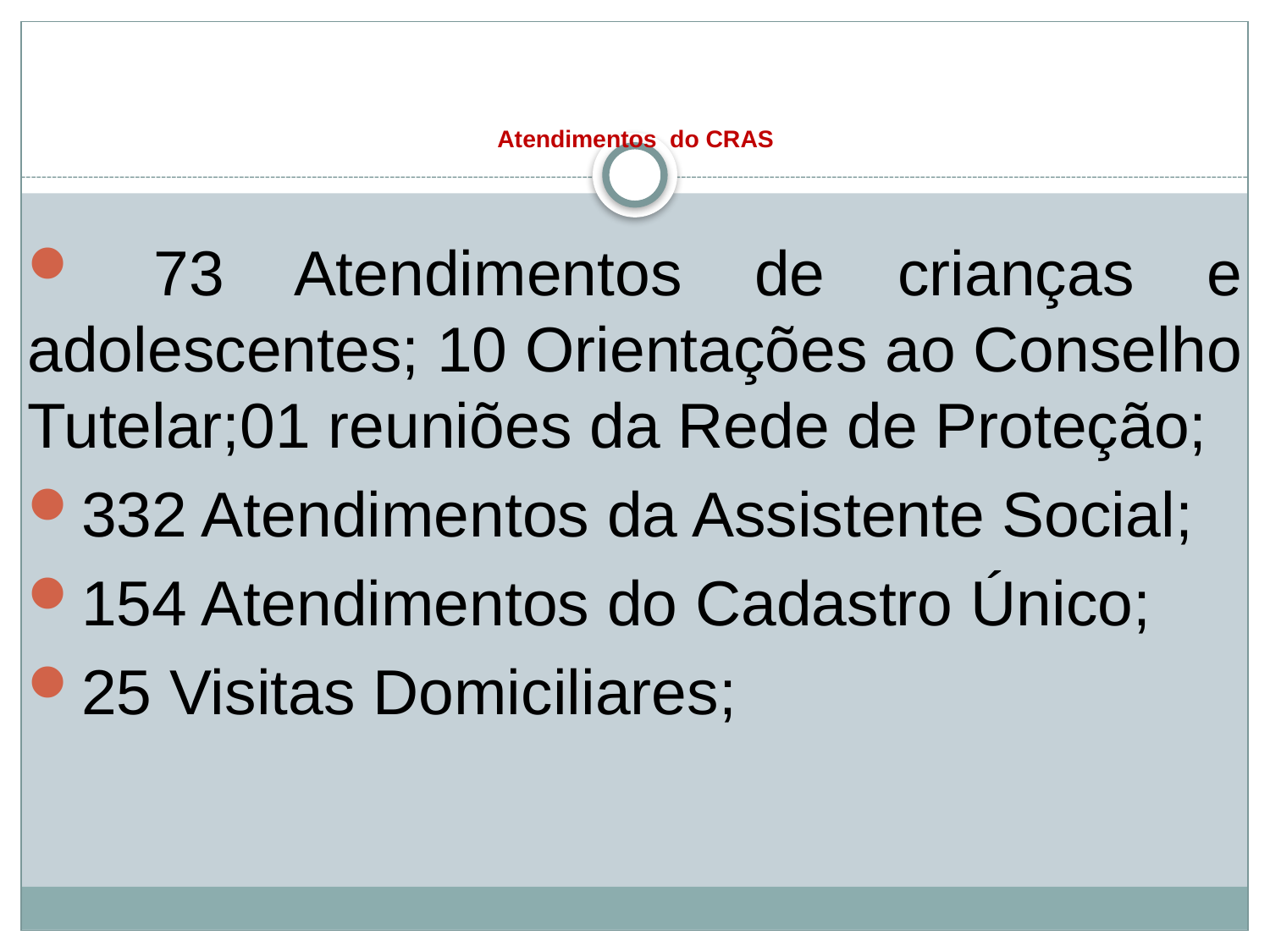

# Atendimentos  do CRAS

 73 Atendimentos de crianças e adolescentes; 10 Orientações ao Conselho Tutelar;01 reuniões da Rede de Proteção;
332 Atendimentos da Assistente Social;
154 Atendimentos do Cadastro Único;
25 Visitas Domiciliares;